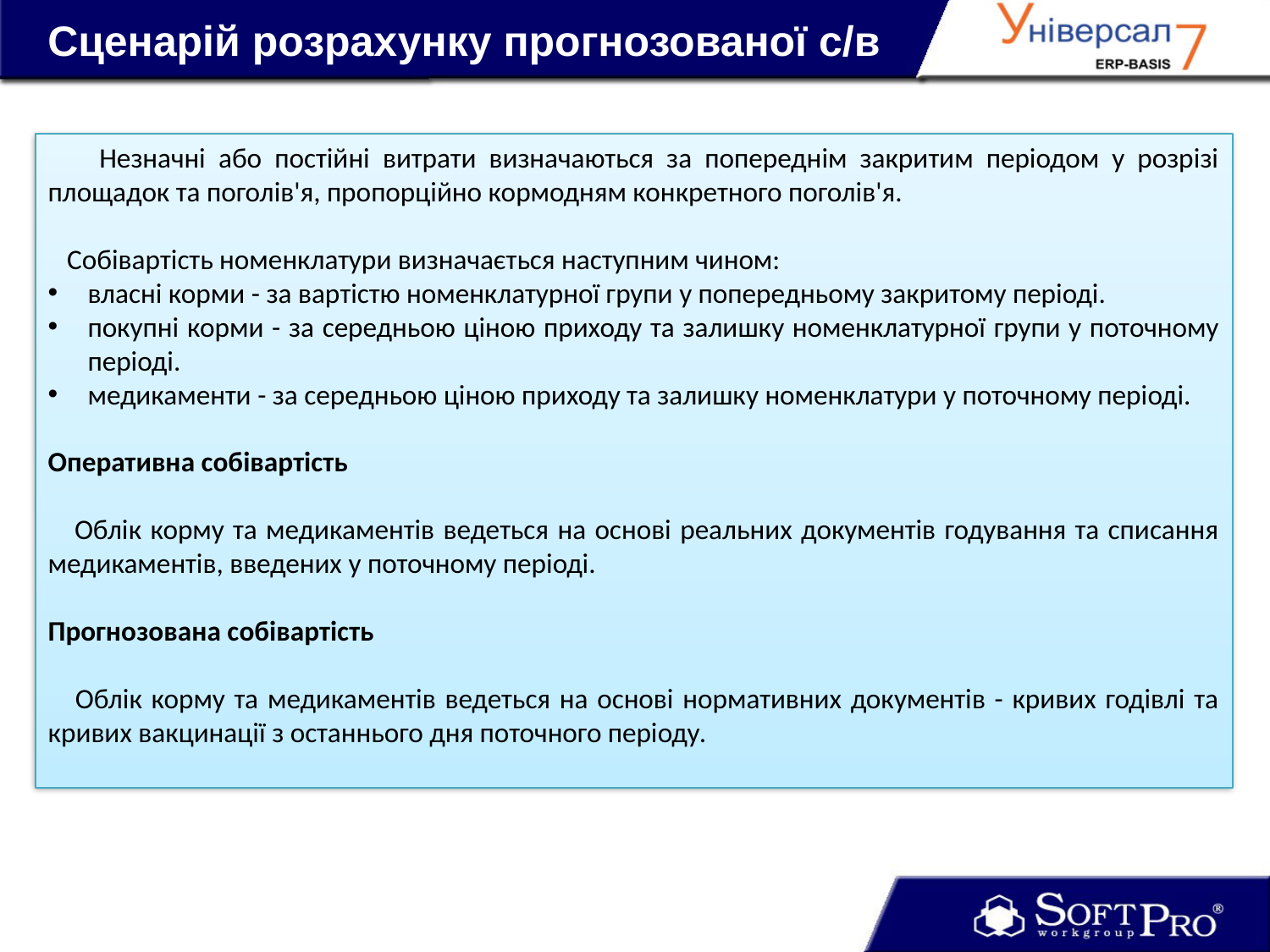

# Сценарій розрахунку прогнозованої с/в
    Незначні або постійні витрати визначаються за попереднім закритим періодом у розрізі площадок та поголів'я, пропорційно кормодням конкретного поголів'я.

   Собівартість номенклатури визначається наступним чином:
власні корми - за вартістю номенклатурної групи у попередньому закритому періоді.
покупні корми - за середньою ціною приходу та залишку номенклатурної групи у поточному періоді.
медикаменти - за середньою ціною приходу та залишку номенклатури у поточному періоді.

Оперативна собівартість

   Облік корму та медикаментів ведеться на основі реальних документів годування та списання медикаментів, введених у поточному періоді.

Прогнозована собівартість

   Облік корму та медикаментів ведеться на основі нормативних документів - кривих годівлі та кривих вакцинації з останнього дня поточного періоду.